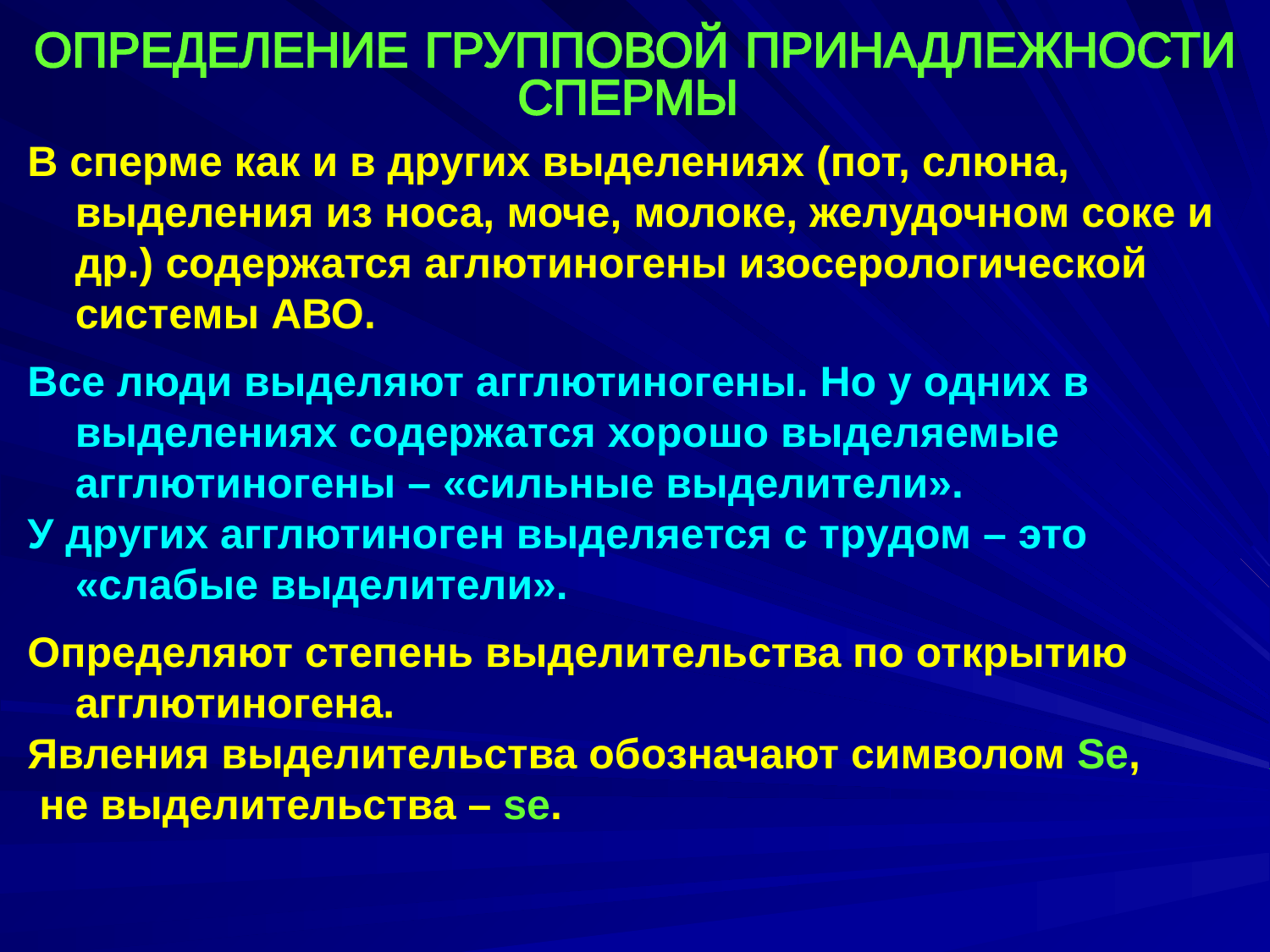

ОПРЕДЕЛЕНИЕ ГРУППОВОЙ ПРИНАДЛЕЖНОСТИ СПЕРМЫ

В сперме как и в других выделениях (пот, слюна, выделения из носа, моче, молоке, желудочном соке и др.) содержатся аглютиногены изосерологической системы АВО.

Все люди выделяют агглютиногены. Но у одних в выделениях содержатся хорошо выделяемые агглютиногены – «сильные выделители».
У других агглютиноген выделяется с трудом – это «слабые выделители».

Определяют степень выделительства по открытию агглютиногена.
Явления выделительства обозначают символом Se,
 не выделительства – se.